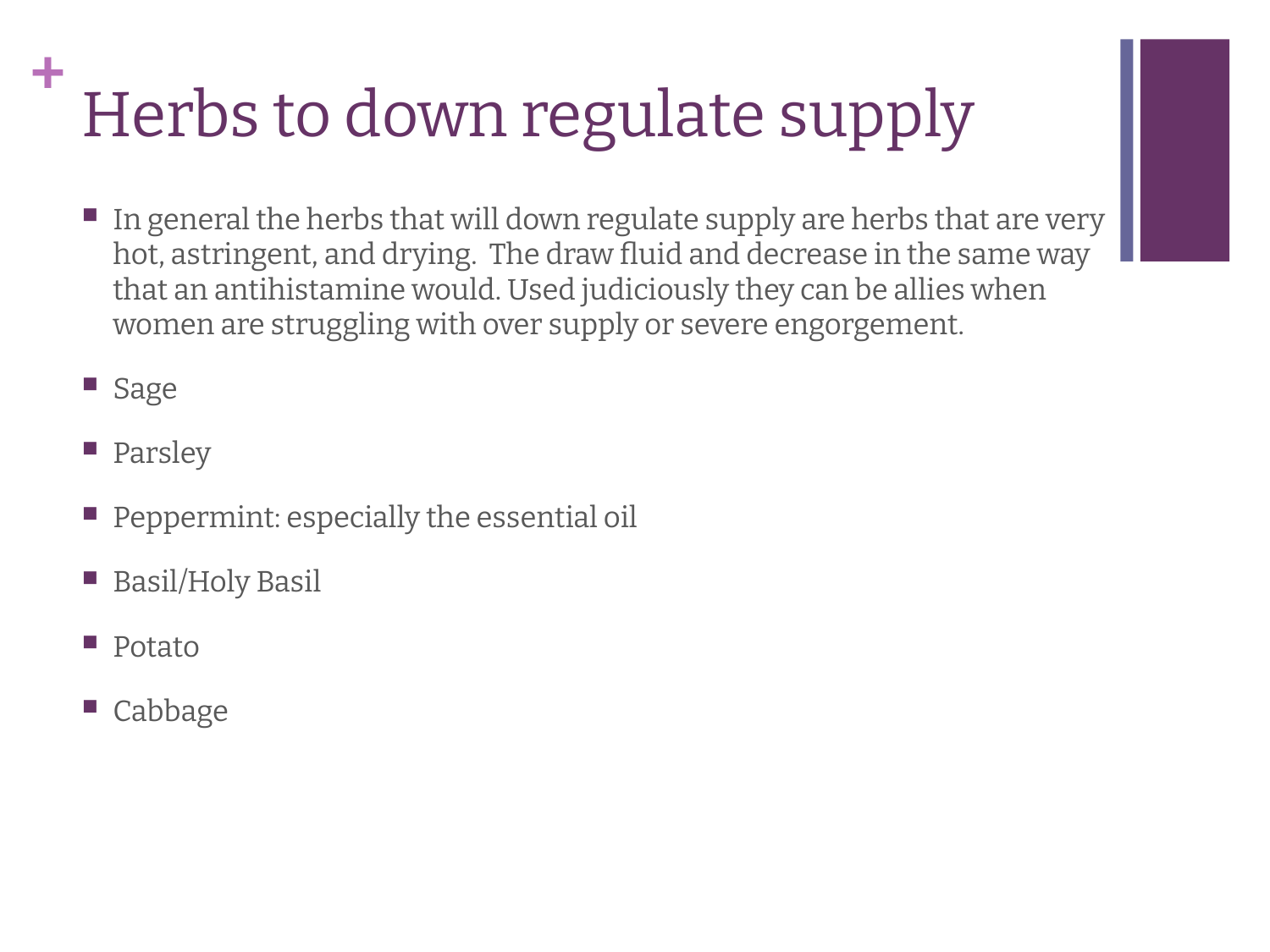

# Herbs to down regulate supply
In general the herbs that will down regulate supply are herbs that are very hot, astringent, and drying.  The draw fluid and decrease in the same way that an antihistamine would. Used judiciously they can be allies when women are struggling with over supply or severe engorgement.
Sage
Parsley
Peppermint: especially the essential oil
Basil/Holy Basil
Potato
Cabbage